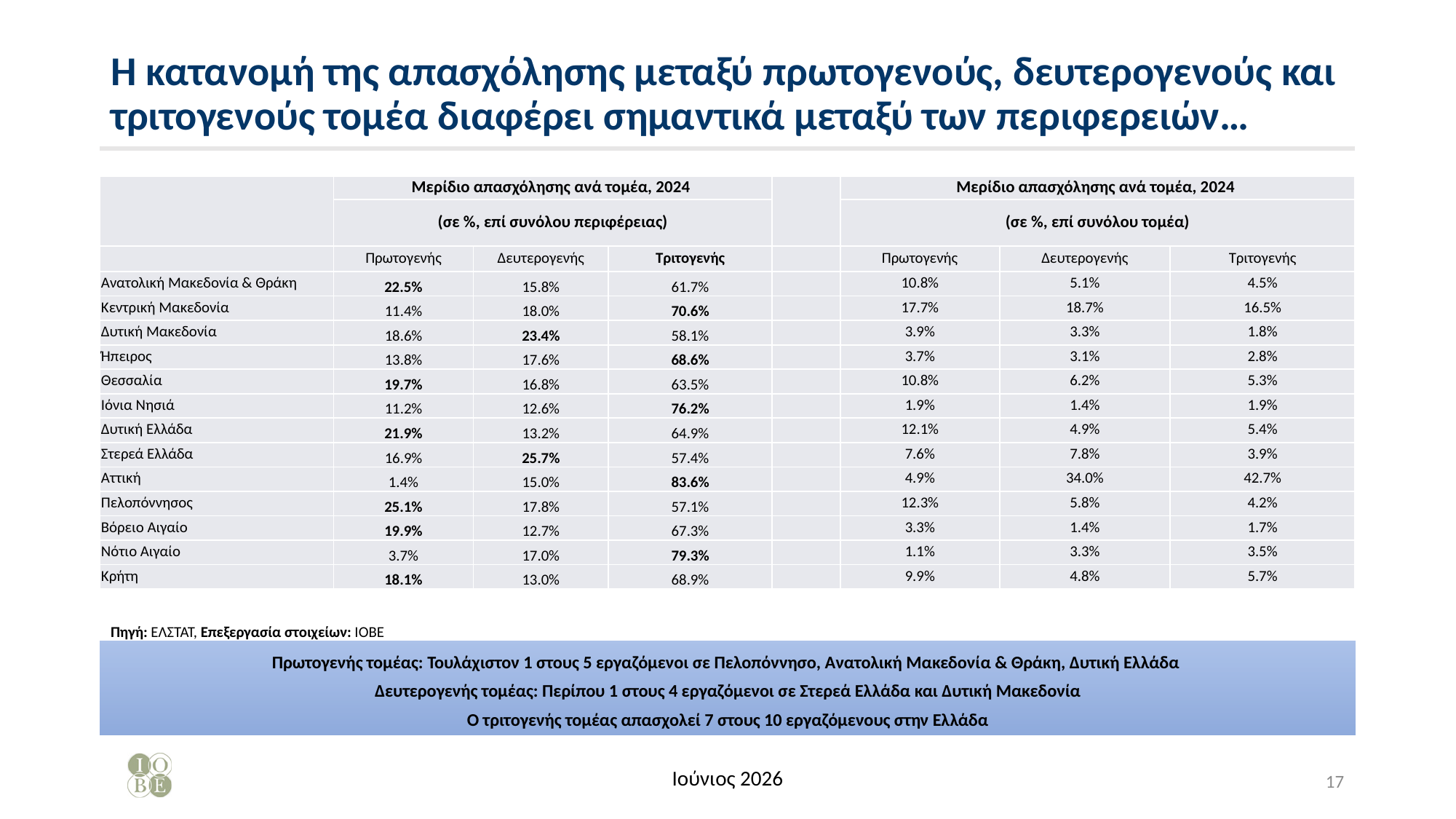

# Η κατανομή της απασχόλησης μεταξύ πρωτογενούς, δευτερογενούς και τριτογενούς τομέα διαφέρει σημαντικά μεταξύ των περιφερειών…
|  | Μερίδιο απασχόλησης ανά τομέα, 2024 |  |  |  | Μερίδιο απασχόλησης ανά τομέα, 2024 |  |  |
| --- | --- | --- | --- | --- | --- | --- | --- |
|  | (σε %, επί συνόλου περιφέρειας) |  |  |  | (σε %, επί συνόλου τομέα) |  |  |
|  | Πρωτογενής | Δευτερογενής | Τριτογενής |  | Πρωτογενής | Δευτερογενής | Τριτογενής |
| Ανατολική Μακεδονία & Θράκη | 22.5% | 15.8% | 61.7% |  | 10.8% | 5.1% | 4.5% |
| Κεντρική Μακεδονία | 11.4% | 18.0% | 70.6% |  | 17.7% | 18.7% | 16.5% |
| Δυτική Μακεδονία | 18.6% | 23.4% | 58.1% |  | 3.9% | 3.3% | 1.8% |
| Ήπειρος | 13.8% | 17.6% | 68.6% |  | 3.7% | 3.1% | 2.8% |
| Θεσσαλία | 19.7% | 16.8% | 63.5% |  | 10.8% | 6.2% | 5.3% |
| Ιόνια Νησιά | 11.2% | 12.6% | 76.2% |  | 1.9% | 1.4% | 1.9% |
| Δυτική Ελλάδα | 21.9% | 13.2% | 64.9% |  | 12.1% | 4.9% | 5.4% |
| Στερεά Ελλάδα | 16.9% | 25.7% | 57.4% |  | 7.6% | 7.8% | 3.9% |
| Αττική | 1.4% | 15.0% | 83.6% |  | 4.9% | 34.0% | 42.7% |
| Πελοπόννησος | 25.1% | 17.8% | 57.1% |  | 12.3% | 5.8% | 4.2% |
| Βόρειο Αιγαίο | 19.9% | 12.7% | 67.3% |  | 3.3% | 1.4% | 1.7% |
| Νότιο Αιγαίο | 3.7% | 17.0% | 79.3% |  | 1.1% | 3.3% | 3.5% |
| Κρήτη | 18.1% | 13.0% | 68.9% |  | 9.9% | 4.8% | 5.7% |
Πηγή: ΕΛΣΤΑΤ, Επεξεργασία στοιχείων: ΙΟΒΕ
Πρωτογενής τομέας: Τουλάχιστον 1 στους 5 εργαζόμενοι σε Πελοπόννησο, Ανατολική Μακεδονία & Θράκη, Δυτική Ελλάδα
Δευτερογενής τομέας: Περίπου 1 στους 4 εργαζόμενοι σε Στερεά Ελλάδα και Δυτική Μακεδονία
Ο τριτογενής τομέας απασχολεί 7 στους 10 εργαζόμενους στην Ελλάδα
Ιούνιος 2026
17